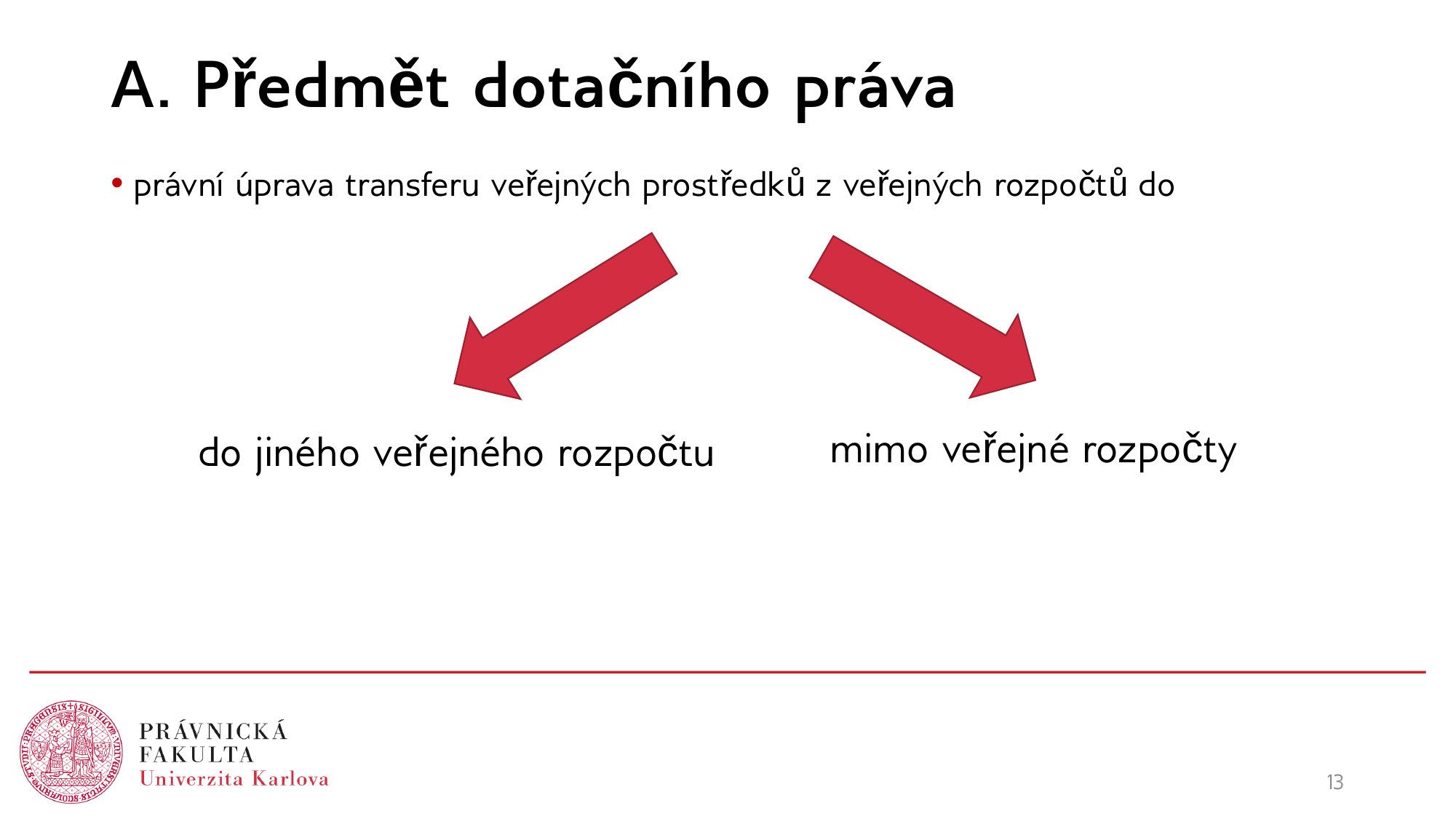

# A. Předmět dotačního práva
právní úprava transferu veřejných prostředků z veřejných rozpočtů do

mimo veřejné rozpočty
do jiného veřejného rozpočtu
13